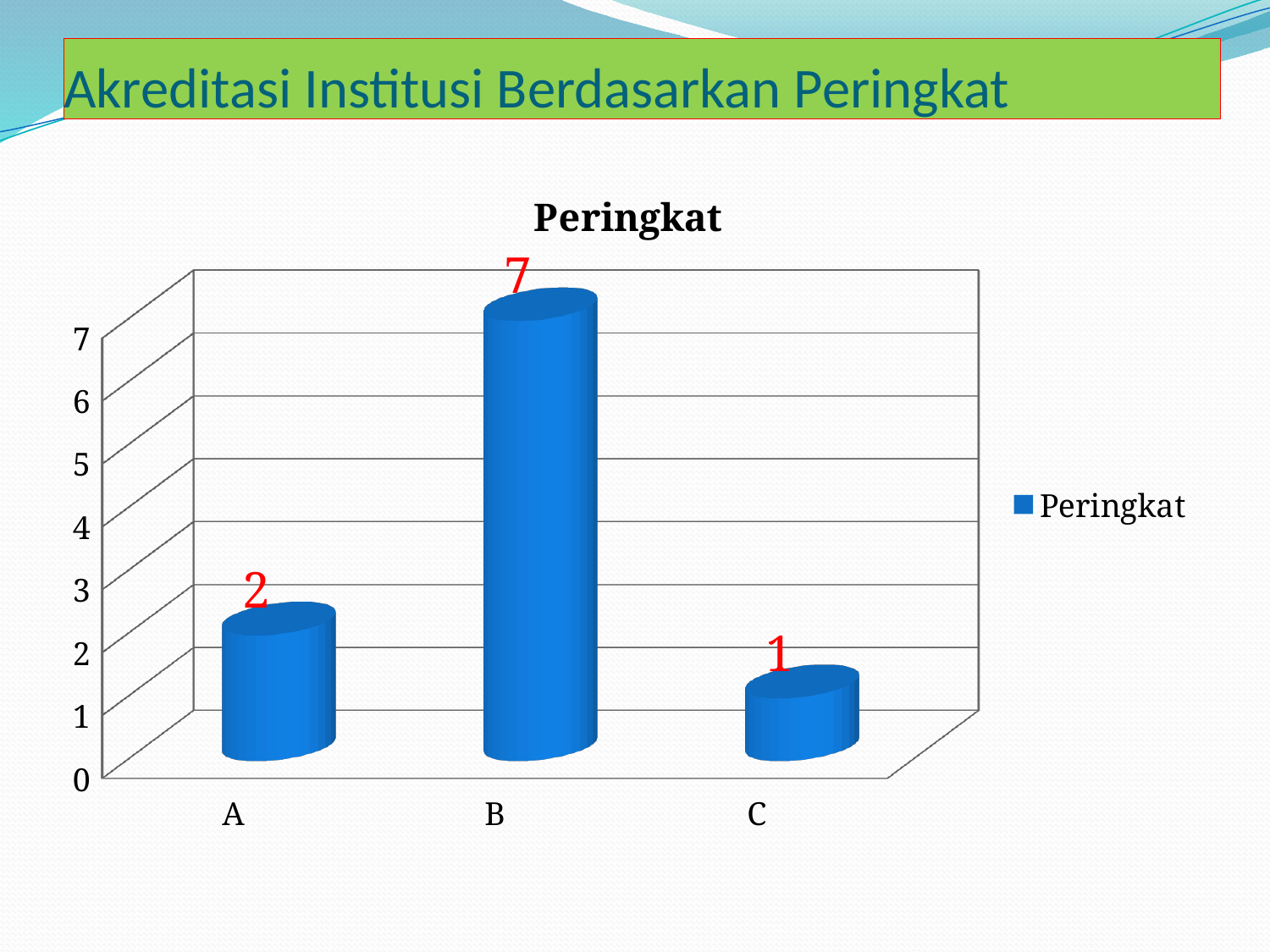

# Akreditasi Institusi Berdasarkan Peringkat

[unsupported chart]